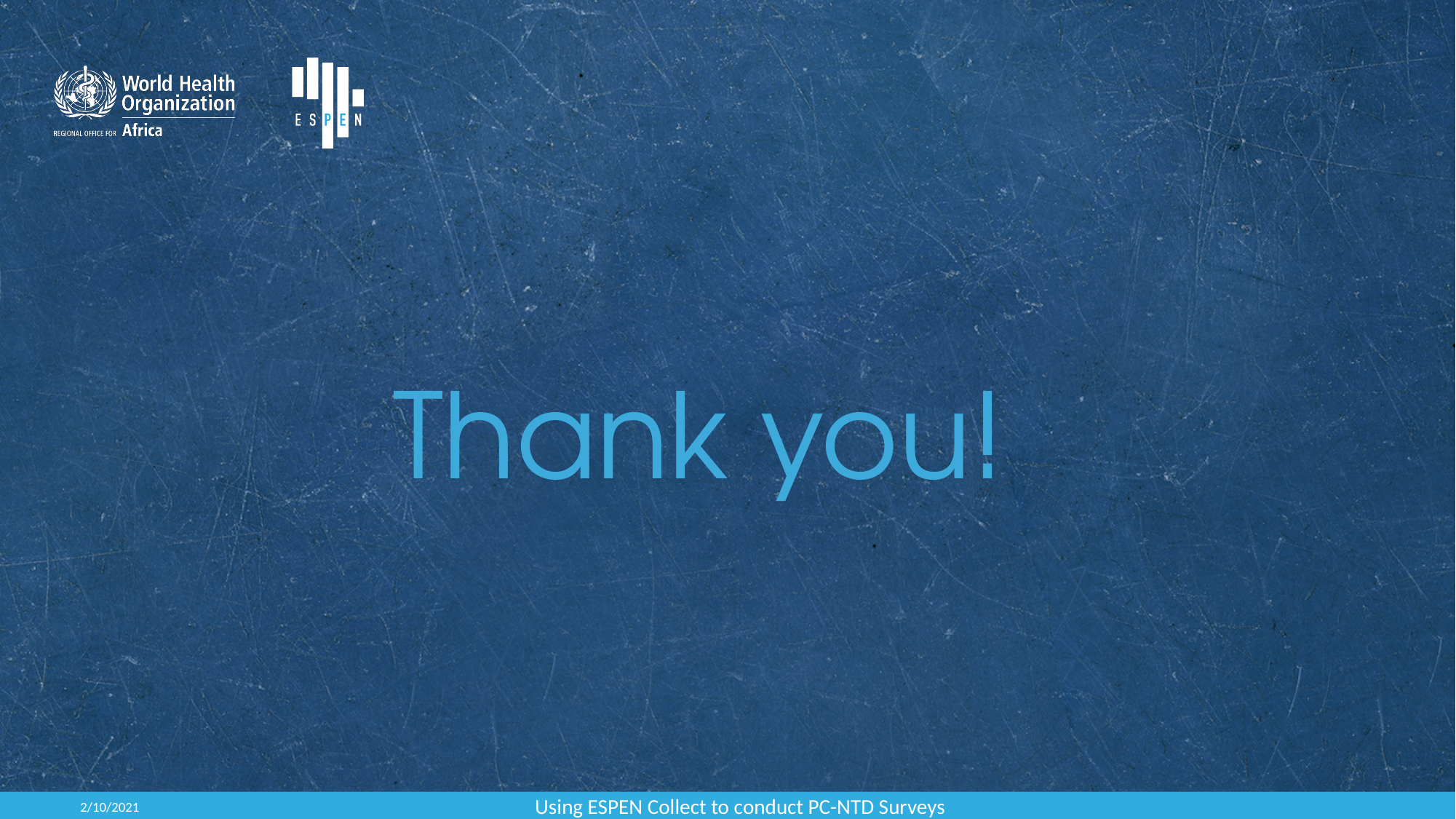

Thank you!
Using ESPEN Collect to conduct PC-NTD Surveys
2/10/2021